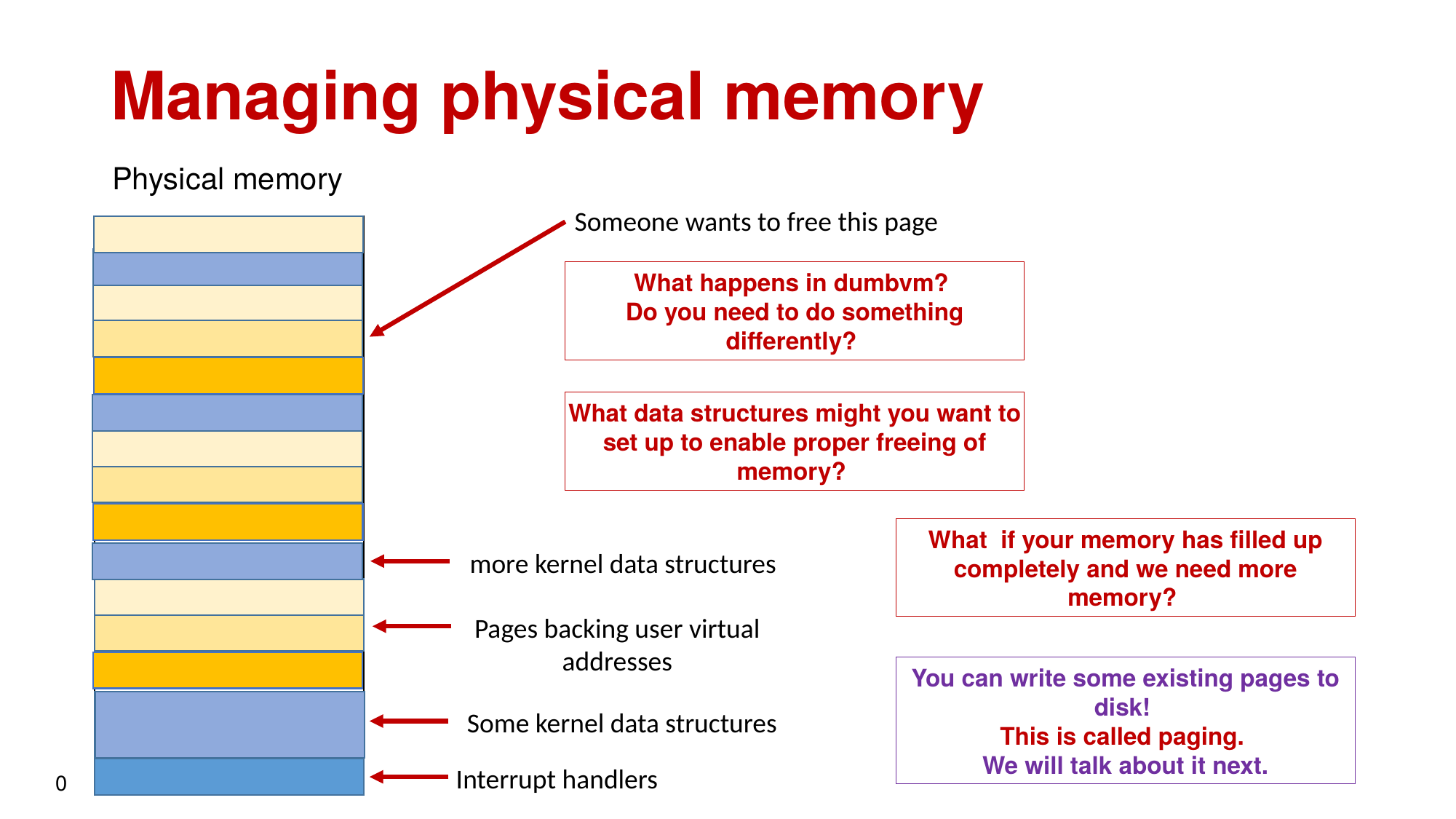

# Managing physical memory
Physical memory
Someone wants to free this page

What happens in dumbvm?
Do you need to do something differently?

What data structures might you want to set up to enable proper freeing of memory?

What  if your memory has filled up completely and we need more memory?
more kernel data structures

Pages backing user virtual addresses

You can write some existing pages to disk!
This is called paging.
We will talk about it next.

Some kernel data structures
Interrupt handlers

0